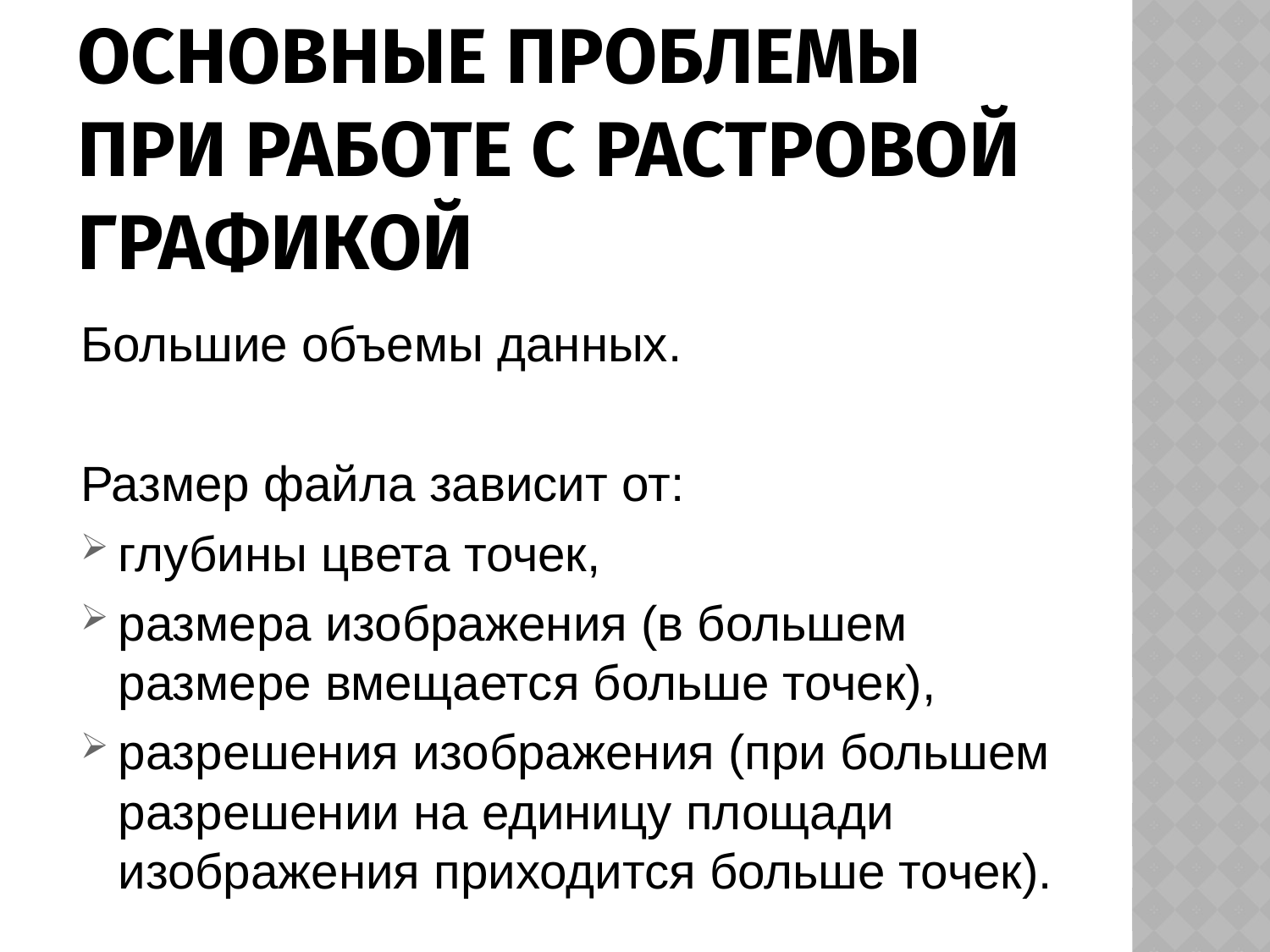

# Основные проблемы при работе с растровой графикой
Большие объемы данных.

Размер файла зависит от:
глубины цвета точек,
размера изображения (в большем размере вмещается больше точек),
разрешения изображения (при большем разрешении на единицу площади изображения приходится больше точек).